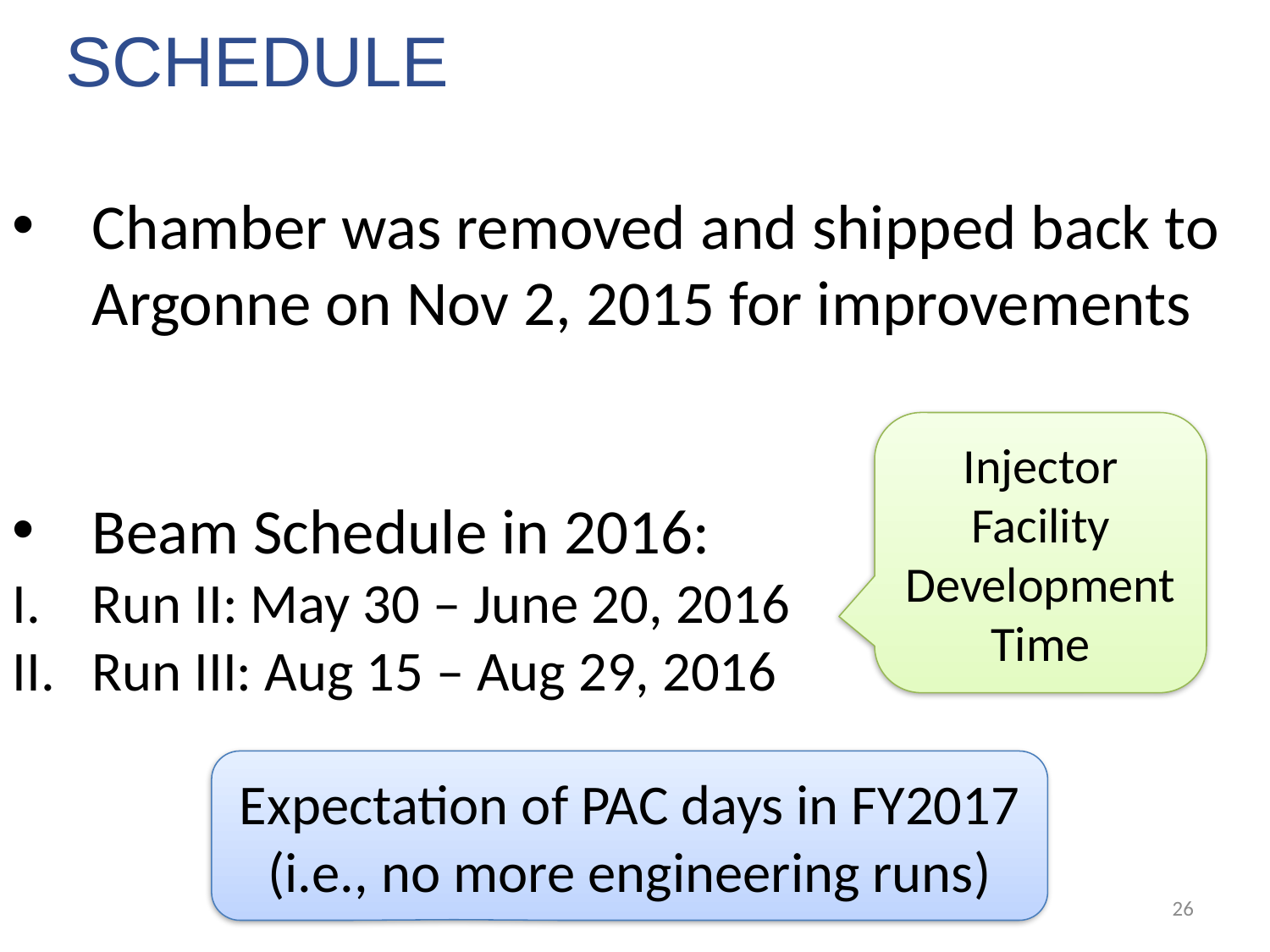

# Schedule
Chamber was removed and shipped back to Argonne on Nov 2, 2015 for improvements

Beam Schedule in 2016:
Run II: May 30 – June 20, 2016
Run III: Aug 15 – Aug 29, 2016
Injector Facility Development Time
Expectation of PAC days in FY2017
(i.e., no more engineering runs)
26